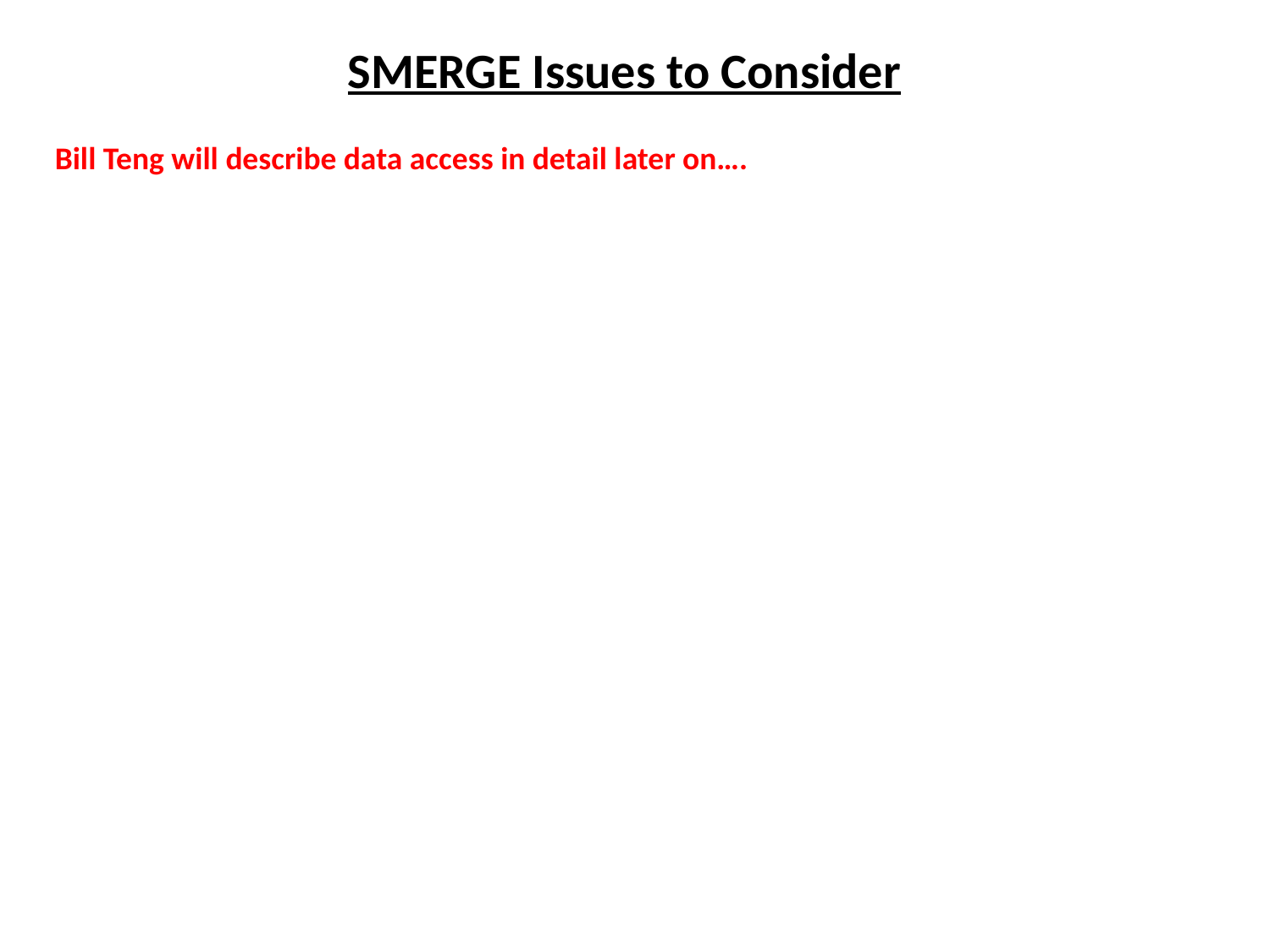

SMERGE Issues to Consider
Bill Teng will describe data access in detail later on….